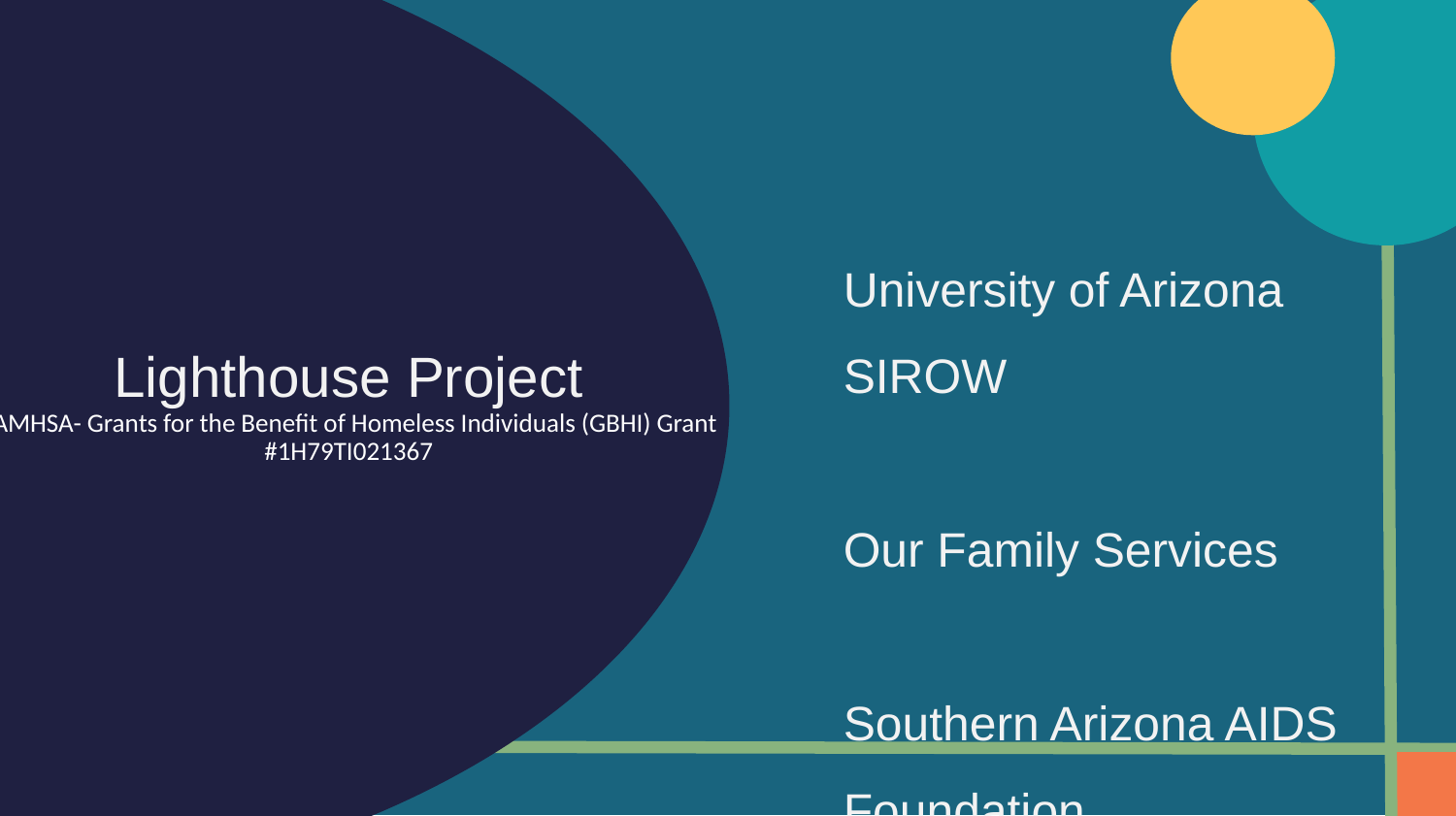

University of Arizona SIROW

Our Family Services

Southern Arizona AIDS Foundation
# Lighthouse Project SAMHSA- Grants for the Benefit of Homeless Individuals (GBHI) Grant #1H79TI021367